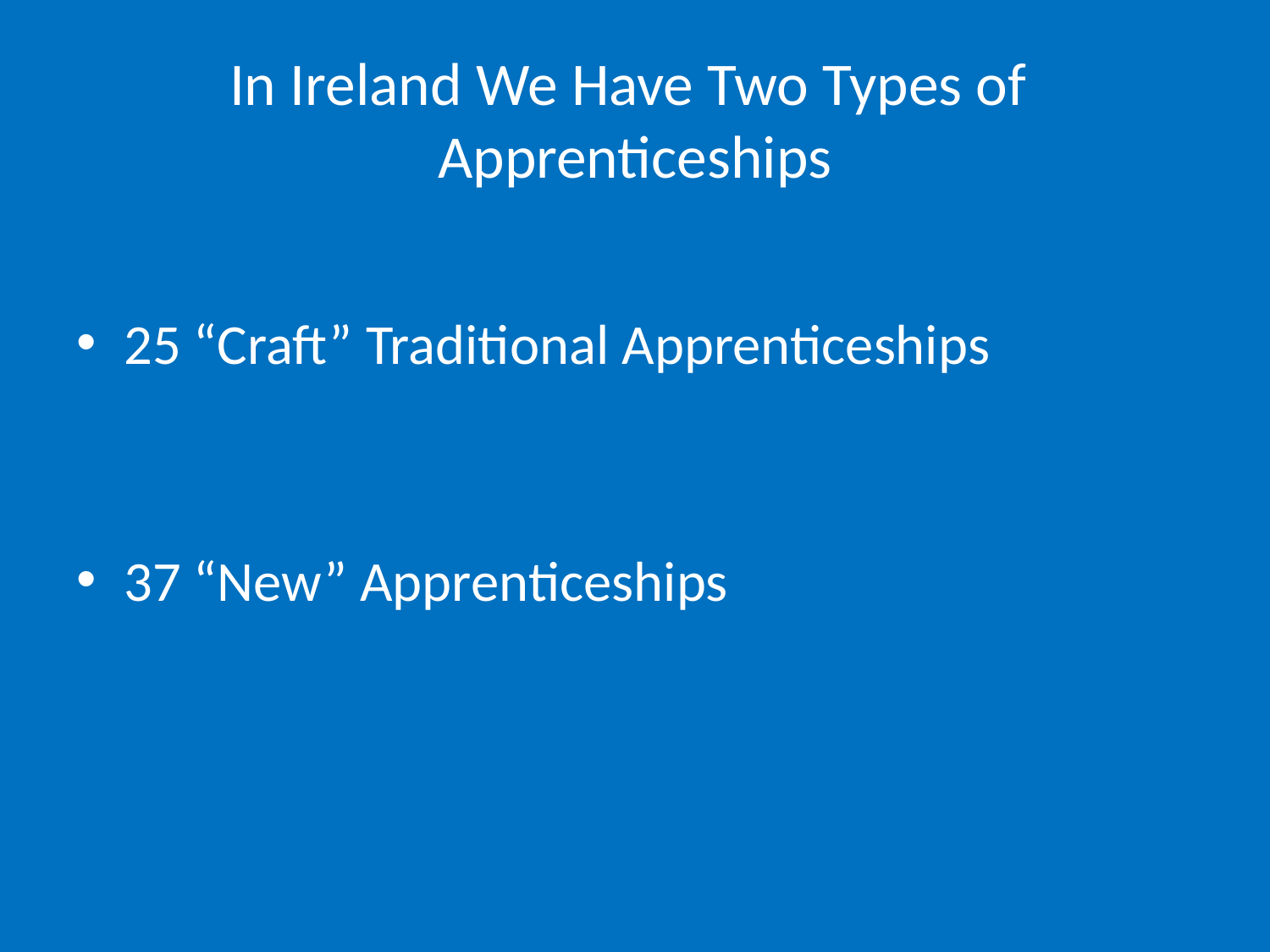

# In Ireland We Have Two Types of  Apprenticeships

25 “Craft” Traditional Apprenticeships

37 “New” Apprenticeships